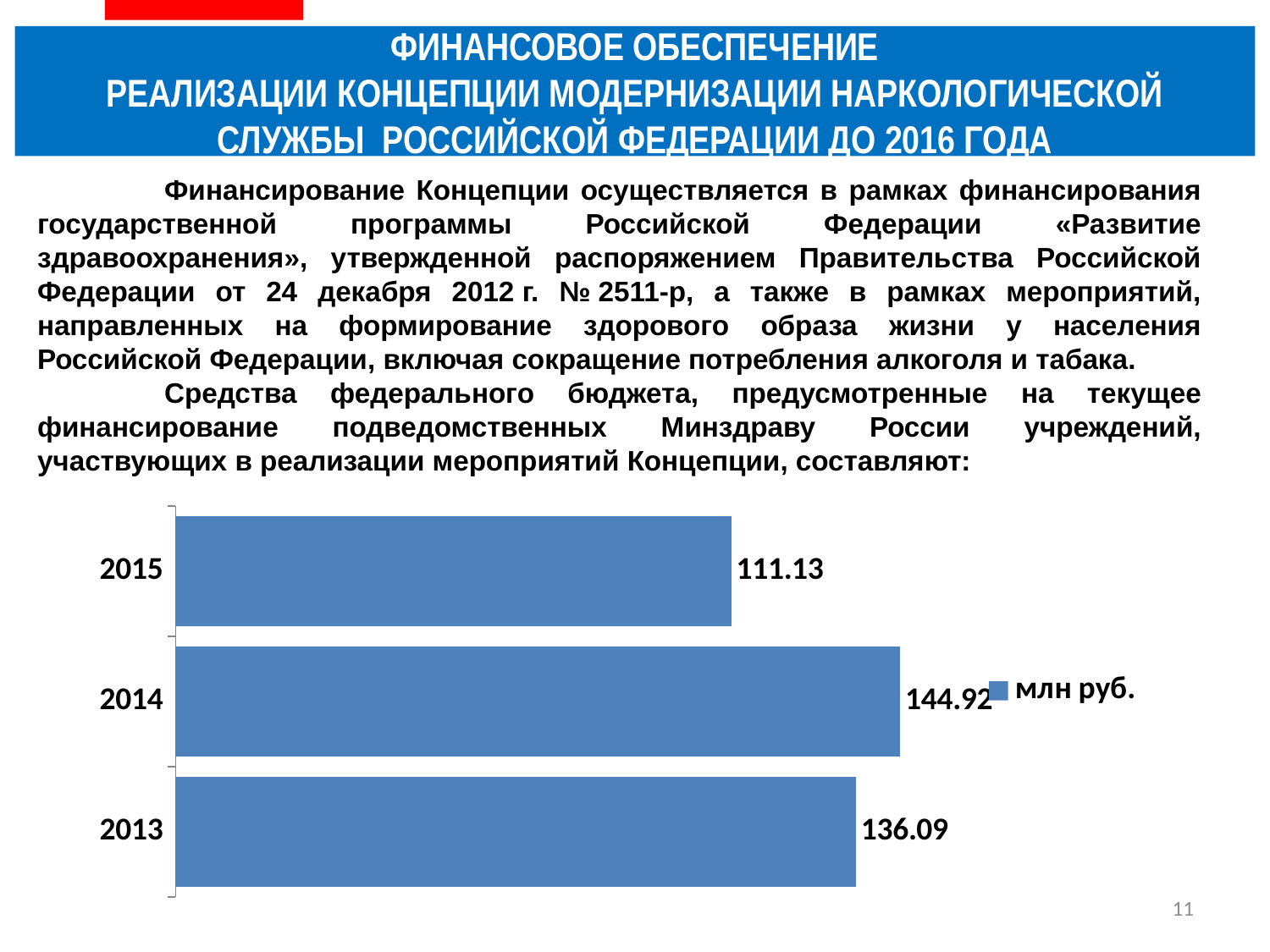

ФИНАНСОВОЕ ОБЕСПЕЧЕНИЕ
РЕАЛИЗАЦИИ КОНЦЕПЦИИ МОДЕРНИЗАЦИИ НАРКОЛОГИЧЕСКОЙ СЛУЖБЫ  РОССИЙСКОЙ ФЕДЕРАЦИИ ДО 2016 ГОДА
	Финансирование Концепции осуществляется в рамках финансирования государственной программы Российской Федерации «Развитие здравоохранения», утвержденной распоряжением Правительства Российской Федерации от 24 декабря 2012 г. № 2511-р, а также в рамках мероприятий, направленных на формирование здорового образа жизни у населения Российской Федерации, включая сокращение потребления алкоголя и табака.
	Средства федерального бюджета, предусмотренные на текущее финансирование подведомственных Минздраву России учреждений, участвующих в реализации мероприятий Концепции, составляют:

### Chart

| Category | млн руб. |
|---|---|
| 2013 | 136.0902 |
| 2014 | 144.9179 |
| 2015 | 111.1349 |
11